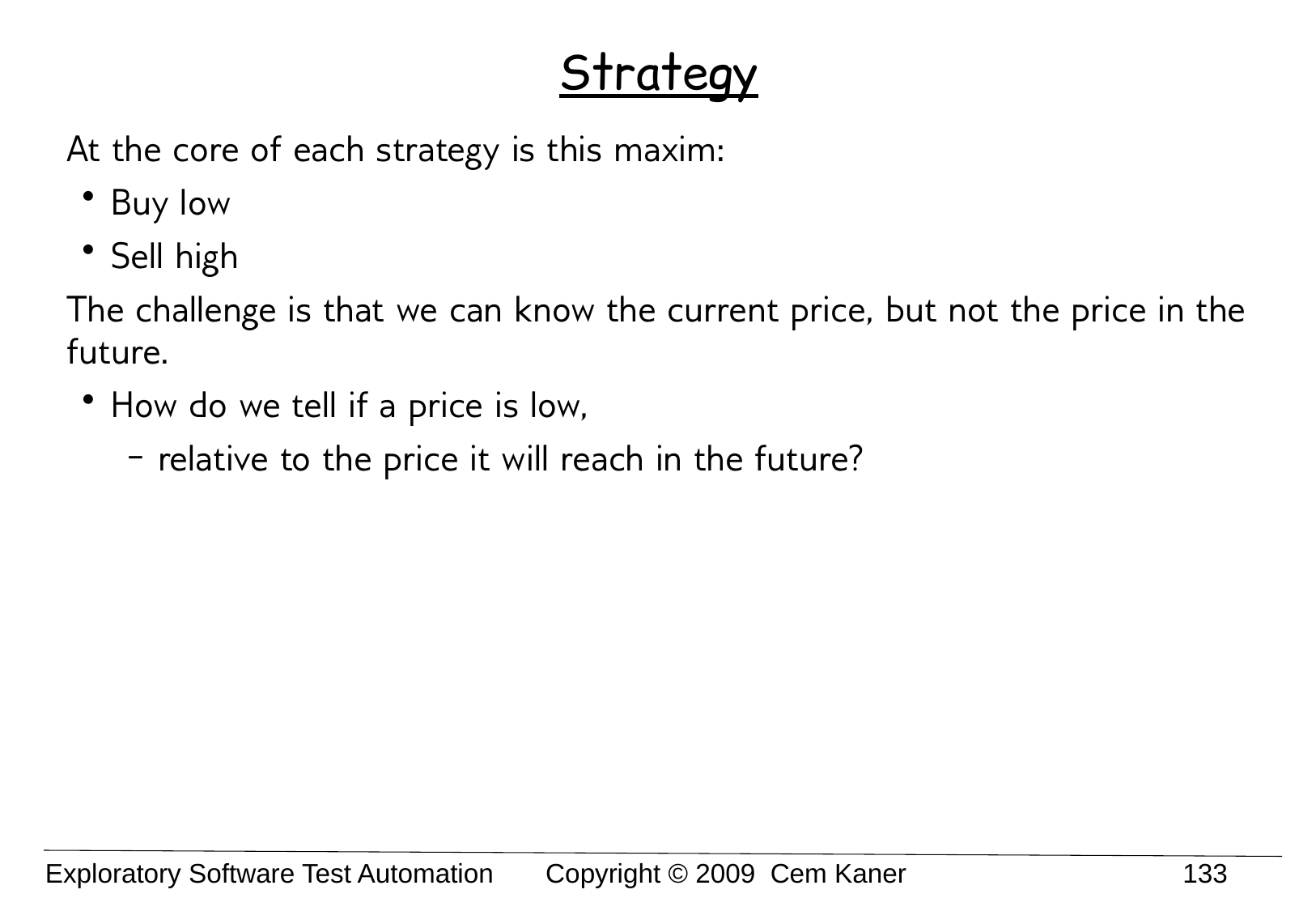

# Strategy
At the core of each strategy is this maxim:
Buy low
Sell high
The challenge is that we can know the current price, but not the price in the future.
How do we tell if a price is low,
relative to the price it will reach in the future?